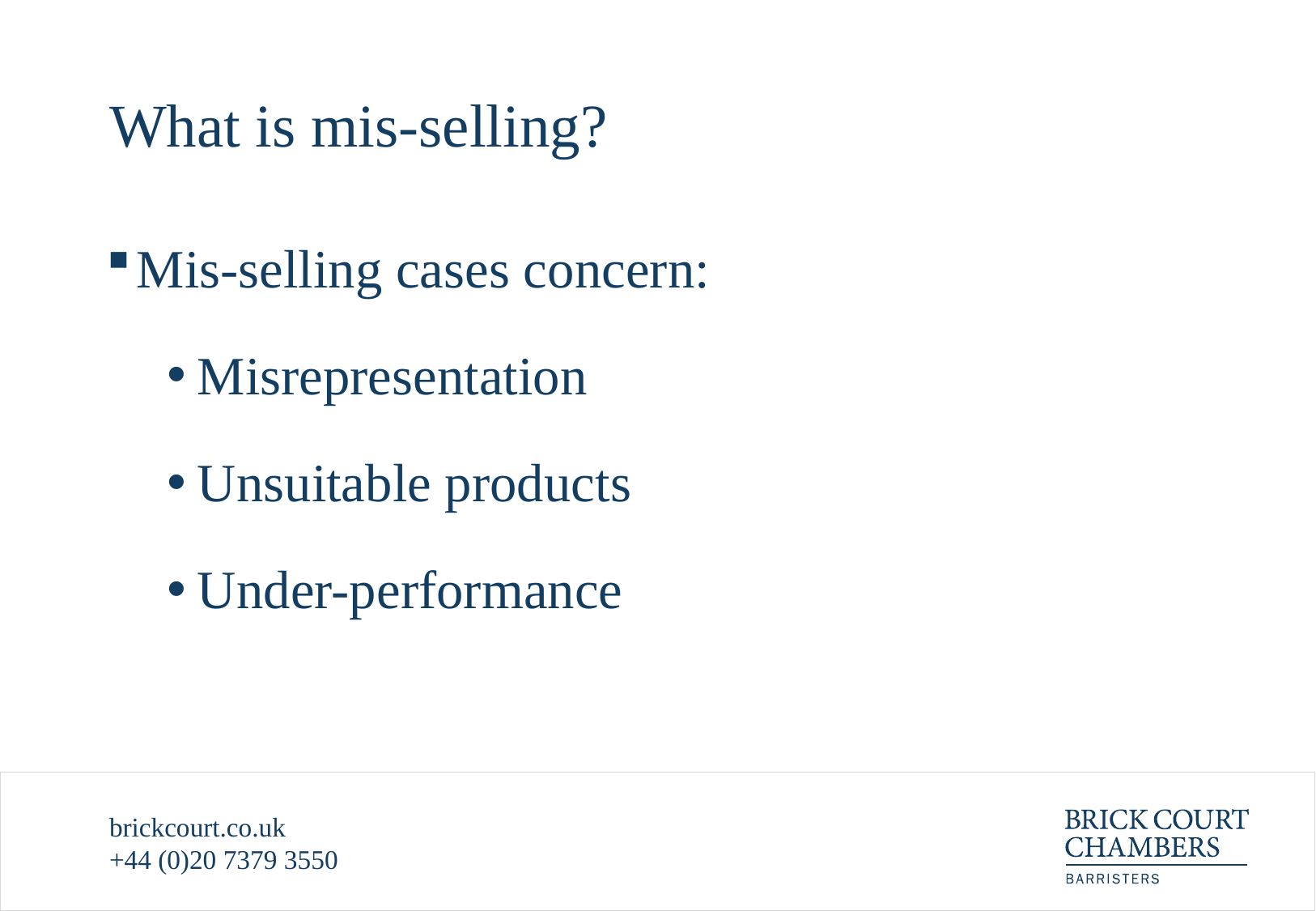

# What is mis-selling?
Mis-selling cases concern:
Misrepresentation
Unsuitable products
Under-performance

brickcourt.co.uk
+44 (0)20 7379 3550